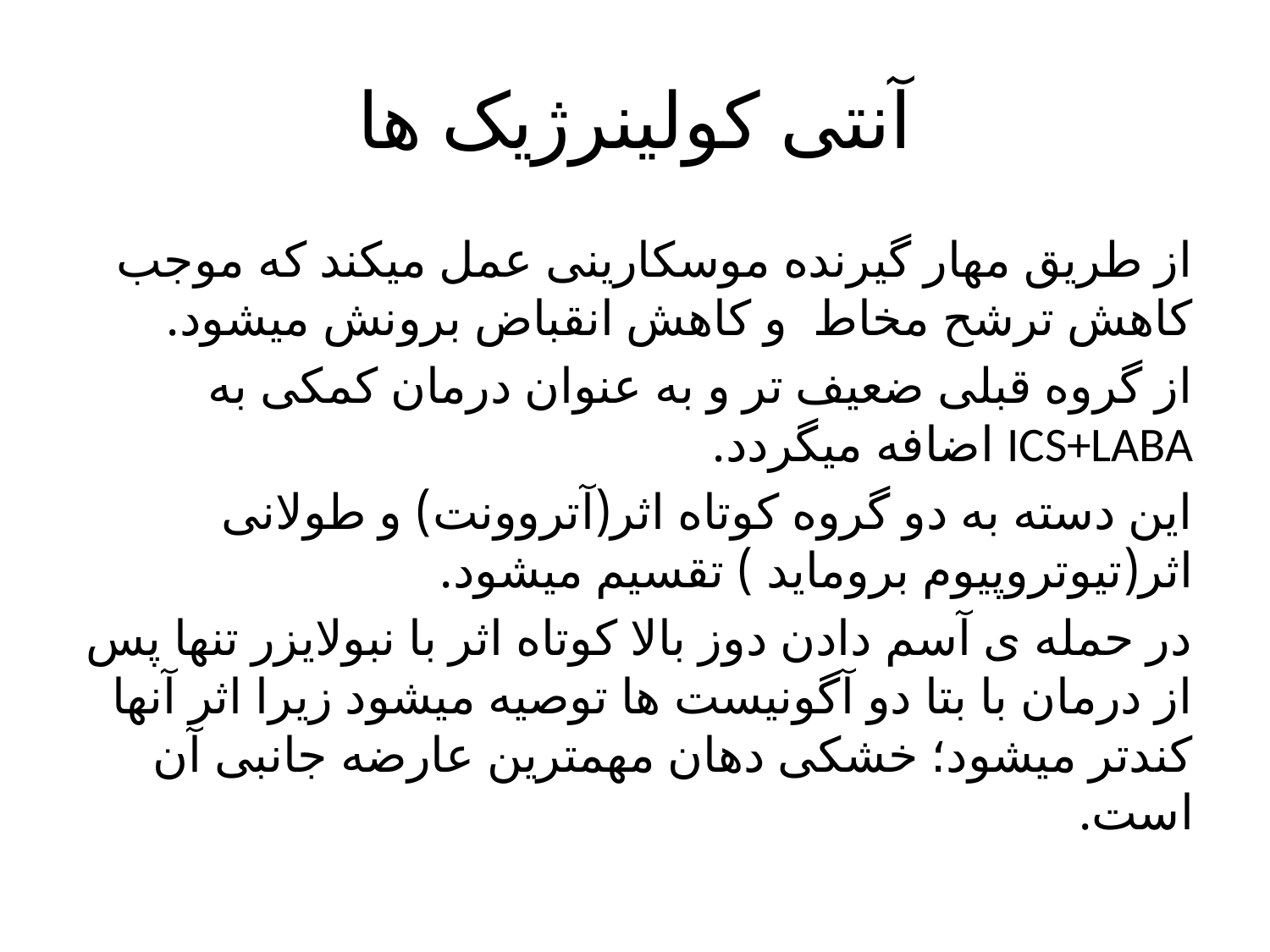

# آنتی کولینرژیک ها
از طریق مهار گیرنده موسکارینی عمل میکند که موجب کاهش ترشح مخاط  و کاهش انقباض برونش میشود.
از گروه قبلی ضعیف تر و به عنوان درمان کمکی به ICS+LABA اضافه میگردد.
این دسته به دو گروه کوتاه اثر(آتروونت) و طولانی اثر(تیوتروپیوم بروماید ) تقسیم میشود.
در حمله ی آسم دادن دوز بالا کوتاه اثر با نبولایزر تنها پس از درمان با بتا دو آگونیست ها توصیه میشود زیرا اثر آنها کندتر میشود؛ خشکی دهان مهمترین عارضه جانبی آن است.